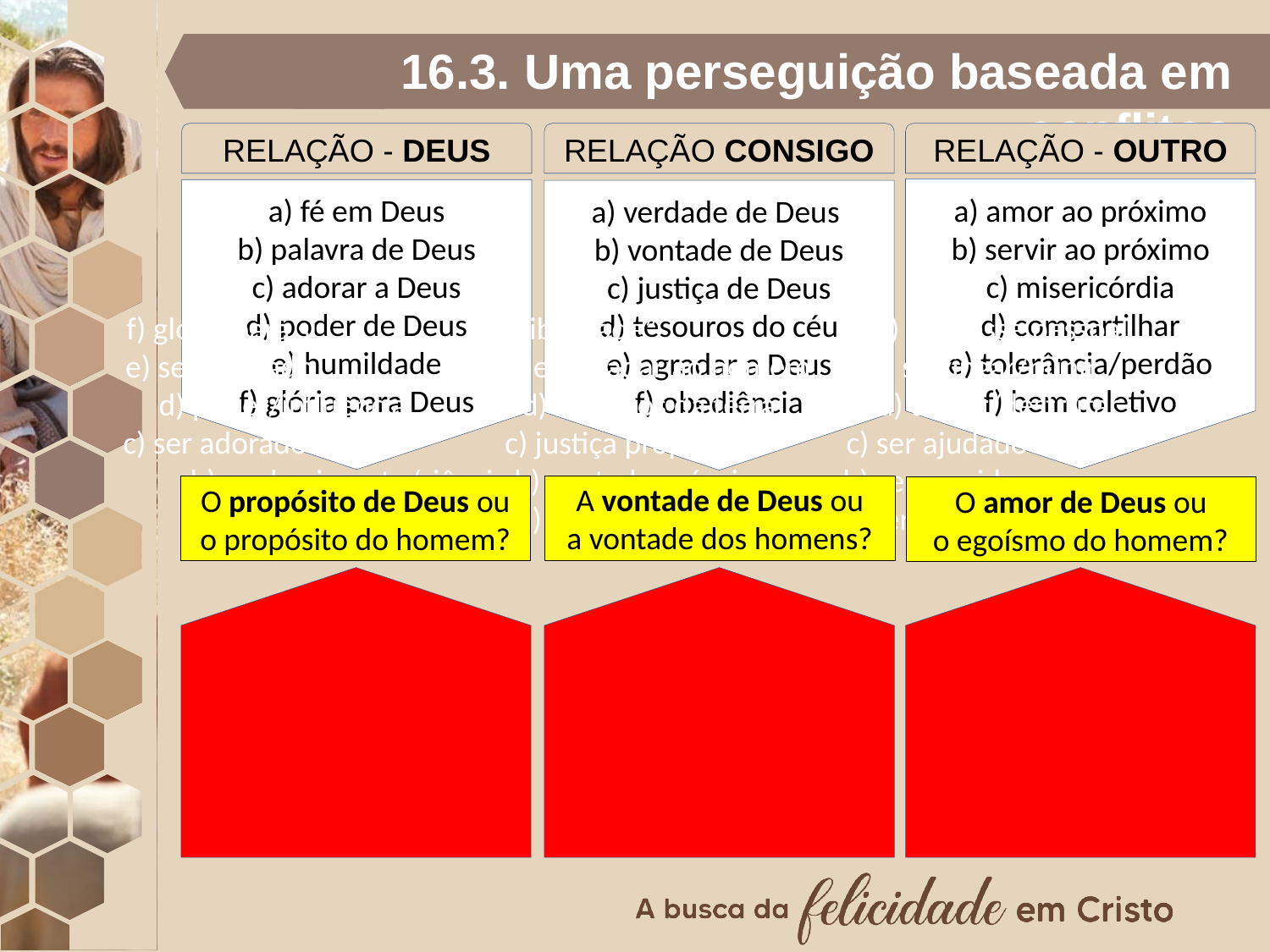

16.3. Uma perseguição baseada em conflitos

RELAÇÃO - DEUS
RELAÇÃO CONSIGO
RELAÇÃO - OUTRO
a) amor ao próximo
b) servir ao próximo
c) misericórdia
d) compartilhar
e) tolerância/perdão
f) bem coletivo
a) fé em Deus
b) palavra de Deus
c) adorar a Deus
d) poder de Deus
e) humildade
f) glória para Deus
a) verdade de Deus
b) vontade de Deus
c) justiça de Deus
d) tesouros do céu
e) agradar a Deus
f) obediência
A vontade de Deus ou
a vontade dos homens?
O propósito de Deus ou
o propósito do homem?
O amor de Deus ou
o egoísmo do homem?
a) razão/fé em si mesmo
b) conhecimento/ciência
c) ser adorado
d) poder/influência
e) ser exaltado
f) glória para si
a) verdade própria
b) vontade própria
c) justiça própria
d) tesouros da terra
e) agradar ao homem
f) “liberdade”
a) ser amado
b) ser servido
c) ser ajudado
d) tomar/desfrutar
e) se vingar/punir
f) Interesse pessoal